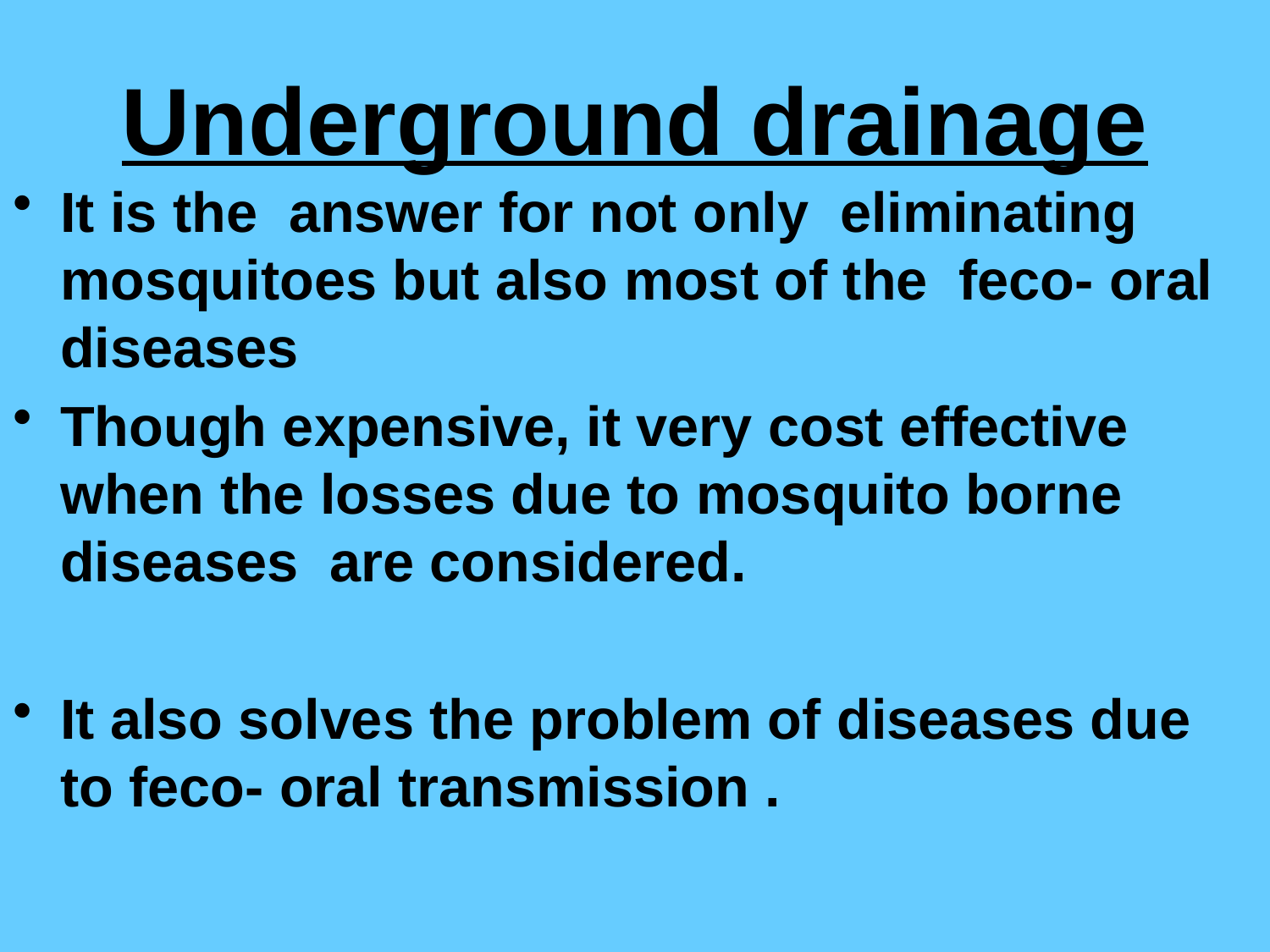

# Underground drainage
It is the  answer for not only  eliminating mosquitoes but also most of the  feco- oral diseases
Though expensive, it very cost effective when the losses due to mosquito borne diseases  are considered.

It also solves the problem of diseases due to feco- oral transmission .